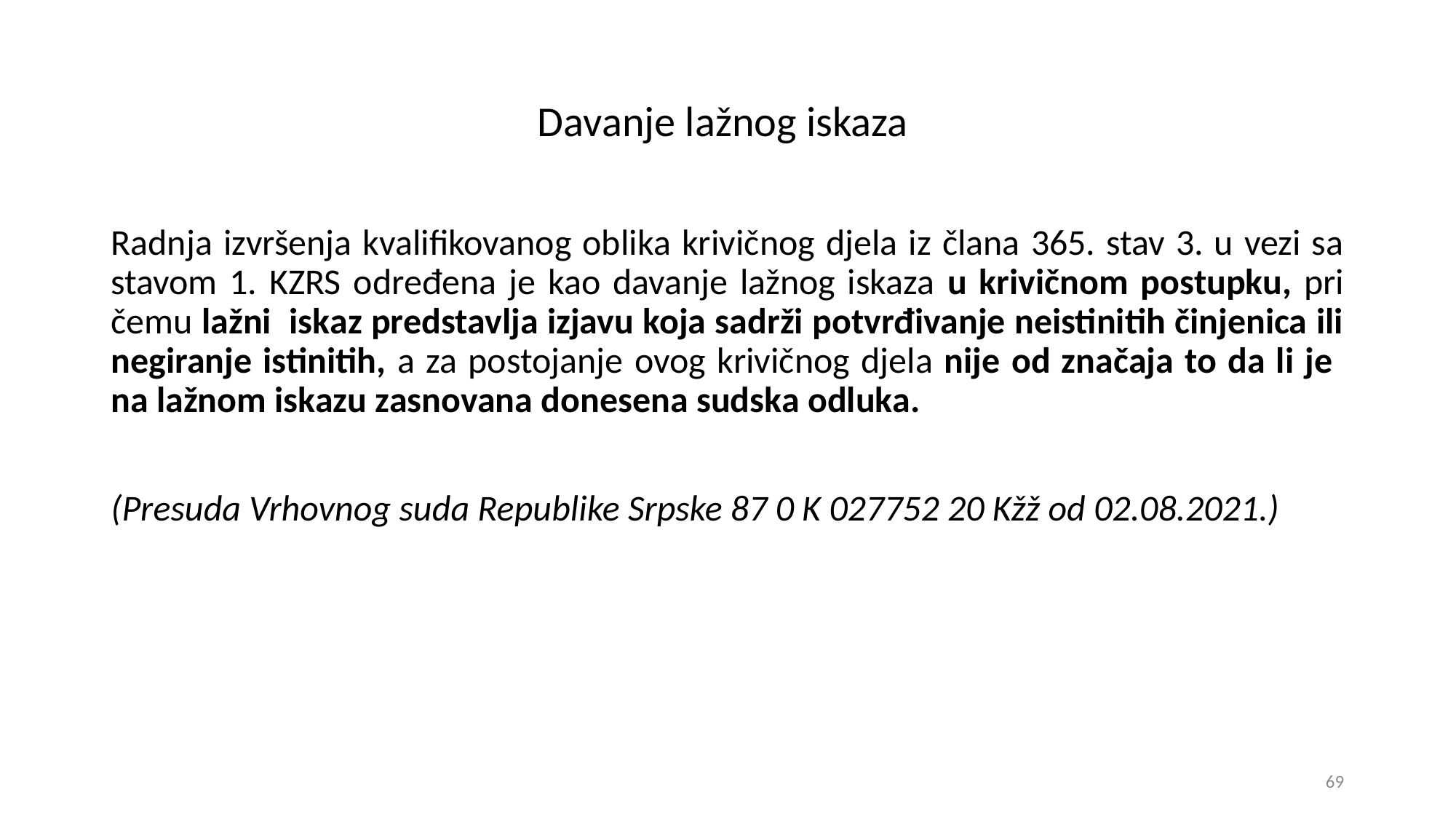

# Davanje lažnog iskaza
Radnja izvršenja kvalifikovanog oblika krivičnog djela iz člana 365. stav 3. u vezi sa stavom 1. KZRS određena je kao davanje lažnog iskaza u krivičnom postupku, pri čemu lažni  iskaz predstavlja izjavu koja sadrži potvrđivanje neistinitih činjenica ili negiranje istinitih, a za postojanje ovog krivičnog djela nije od značaja to da li je  na lažnom iskazu zasnovana donesena sudska odluka.

(Presuda Vrhovnog suda Republike Srpske 87 0 K 027752 20 Kžž od 02.08.2021.)

69